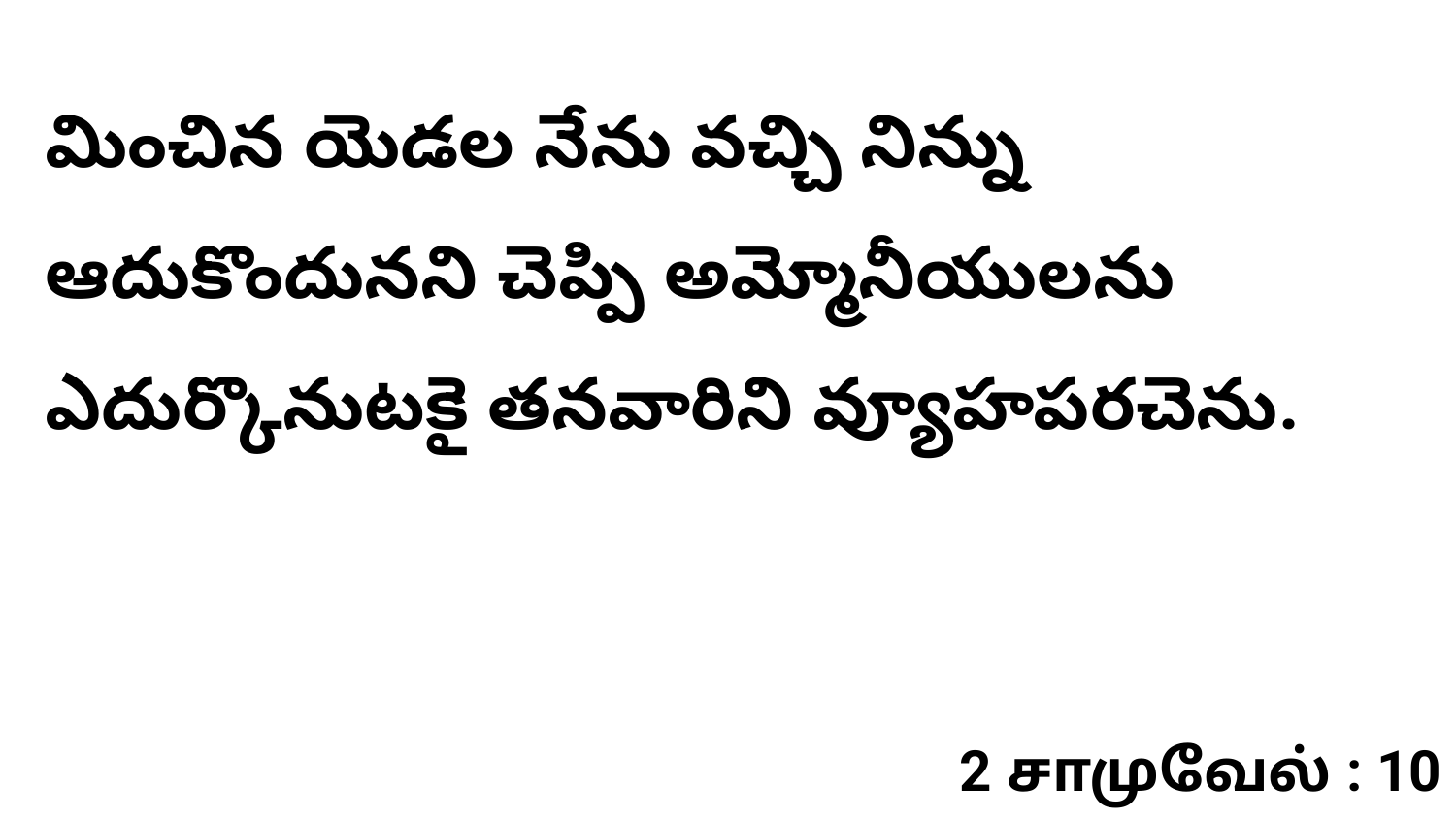

మించిన యెడల నేను వచ్చి నిన్ను ఆదుకొందునని చెప్పి అమ్మోనీయులను ఎదుర్కొనుటకై తనవారిని వ్యూహపరచెను.
2 சாமுவேல் : 10